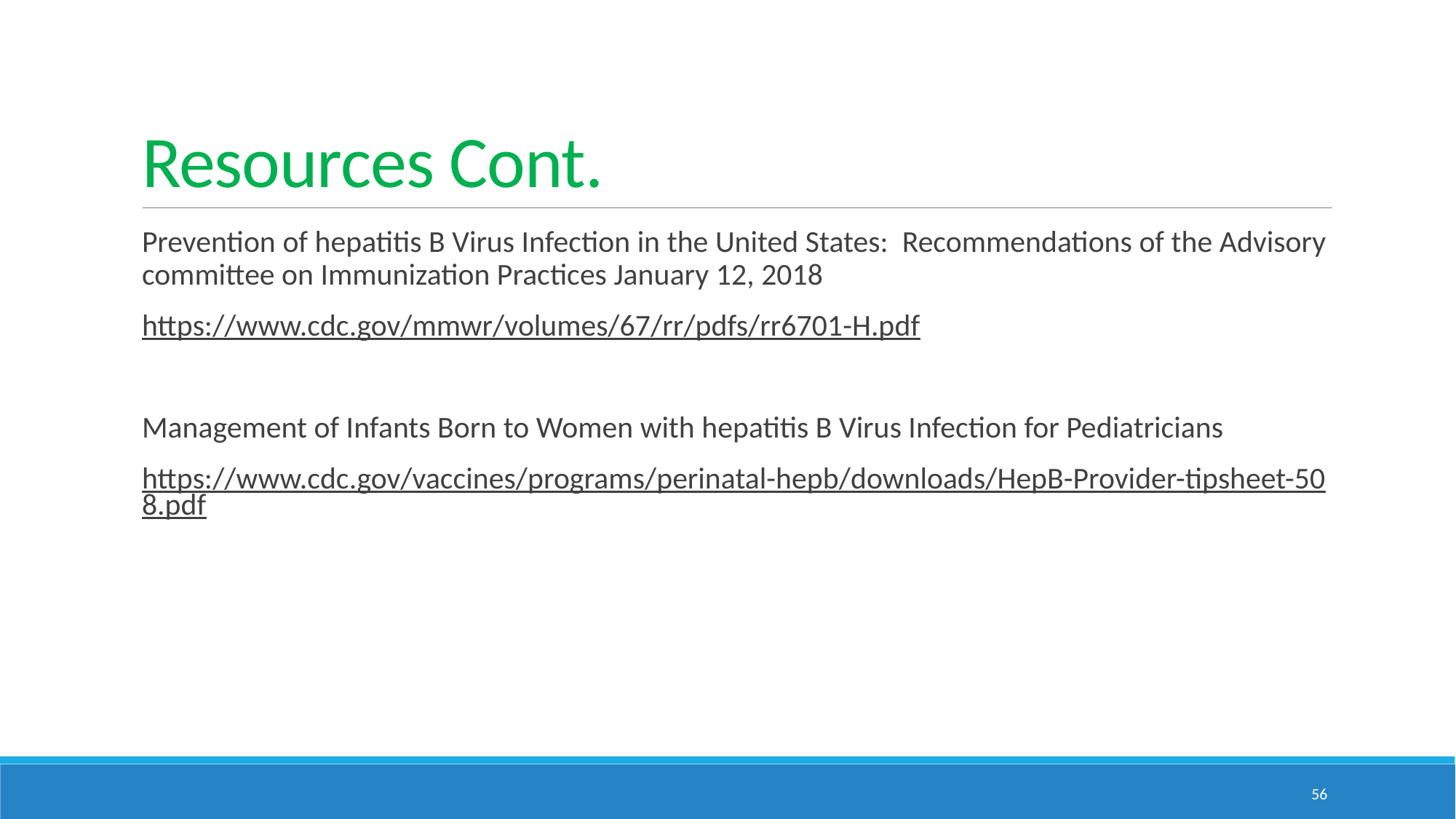

# Resources Cont.
Prevention of hepatitis B Virus Infection in the United States:  Recommendations of the Advisory committee on Immunization Practices January 12, 2018
https://www.cdc.gov/mmwr/volumes/67/rr/pdfs/rr6701-H.pdf

Management of Infants Born to Women with hepatitis B Virus Infection for Pediatricians
https://www.cdc.gov/vaccines/programs/perinatal-hepb/downloads/HepB-Provider-tipsheet-508.pdf
56